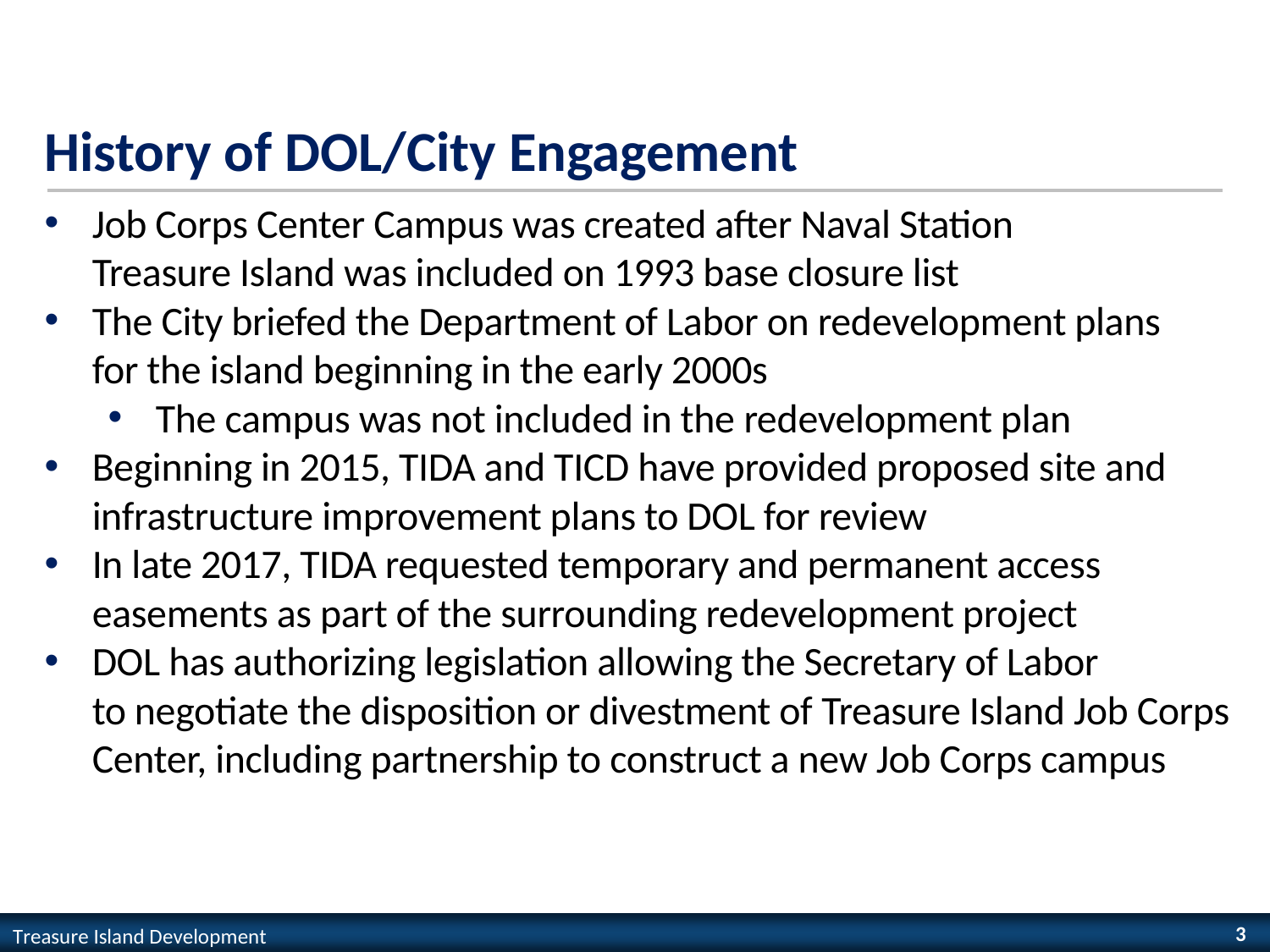

# History of DOL/City Engagement
Job Corps Center Campus was created after Naval Station
Treasure Island was included on 1993 base closure list
The City briefed the Department of Labor on redevelopment plans
for the island beginning in the early 2000s
The campus was not included in the redevelopment plan
Beginning in 2015, TIDA and TICD have provided proposed site and infrastructure improvement plans to DOL for review
In late 2017, TIDA requested temporary and permanent access easements as part of the surrounding redevelopment project
DOL has authorizing legislation allowing the Secretary of Labor to negotiate the disposition or divestment of Treasure Island Job Corps Center, including partnership to construct a new Job Corps campus

3
Treasure Island Development Authority